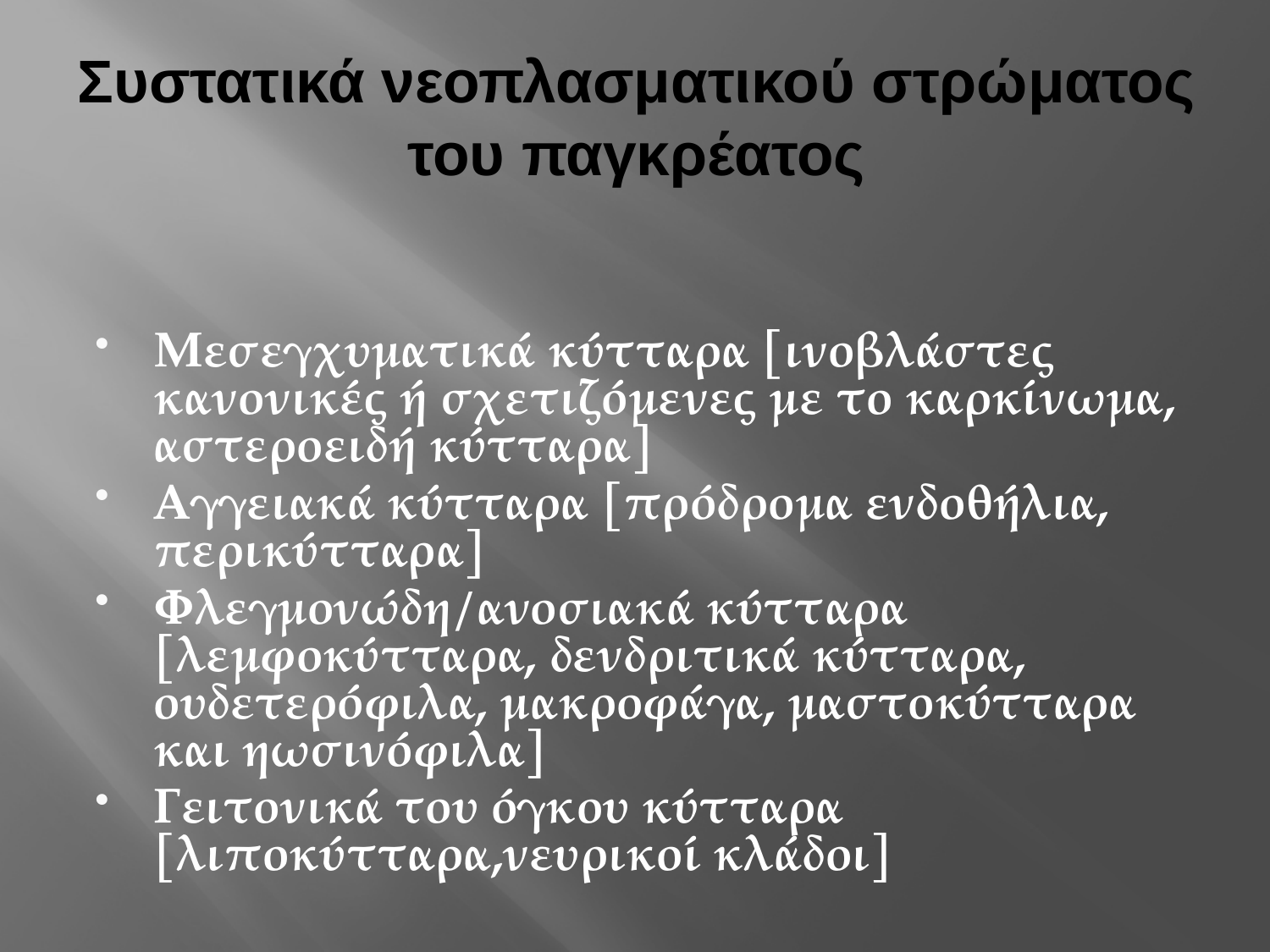

# Συστατικά νεοπλασματικού στρώματος του παγκρέατος
Μεσεγχυματικά κύτταρα [ινοβλάστες κανονικές ή σχετιζόμενες με το καρκίνωμα, αστεροειδή κύτταρα]
Αγγειακά κύτταρα [πρόδρομα ενδοθήλια, περικύτταρα]
Φλεγμονώδη/ανοσιακά κύτταρα [λεμφοκύτταρα, δενδριτικά κύτταρα, ουδετερόφιλα, μακροφάγα, μαστοκύτταρα και ηωσινόφιλα]
Γειτονικά του όγκου κύτταρα [λιποκύτταρα,νευρικοί κλάδοι]